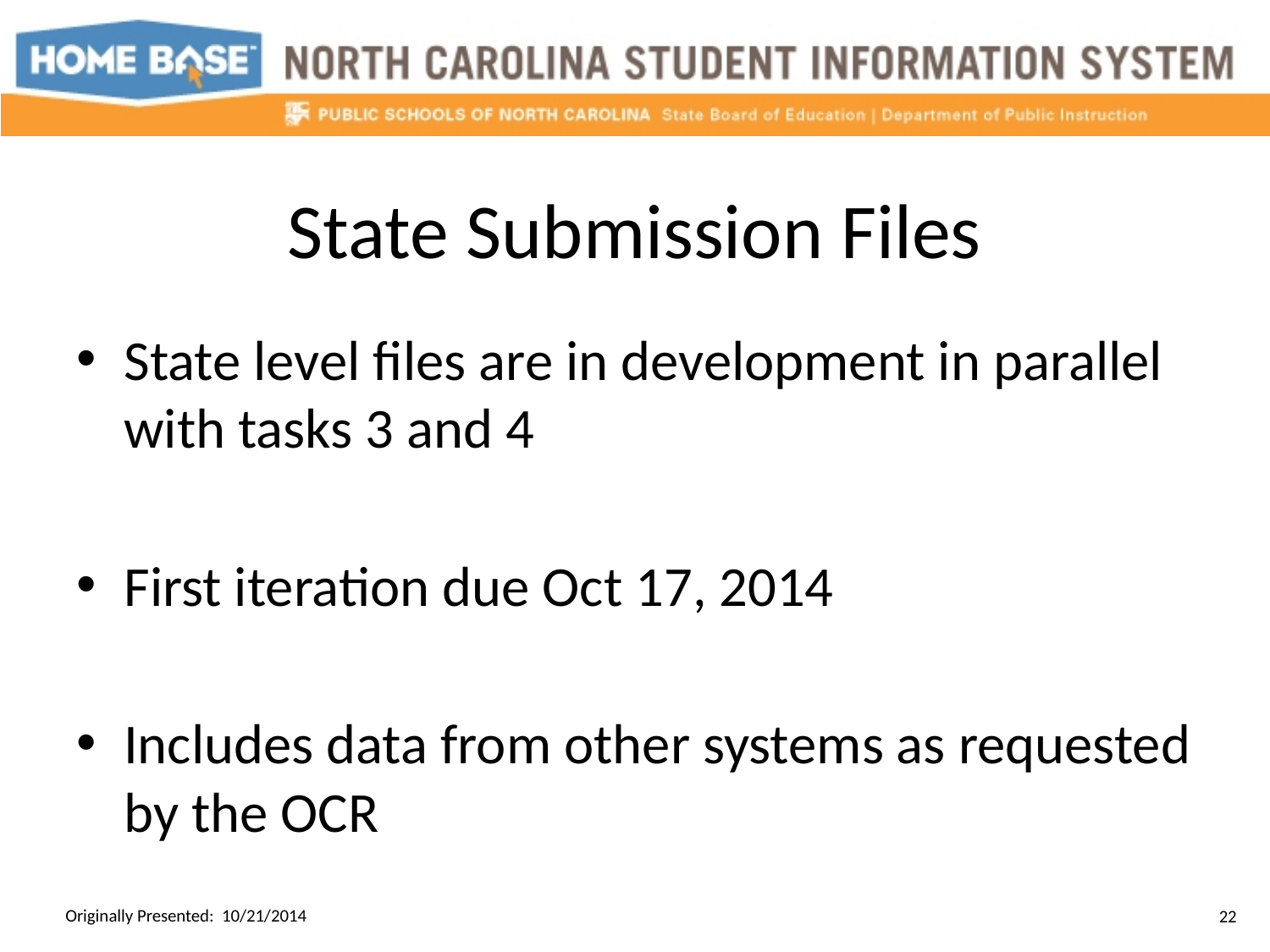

# State Submission Files
State level files are in development in parallel with tasks 3 and 4

First iteration due Oct 17, 2014

Includes data from other systems as requested by the OCR

Originally Presented:  10/21/2014
22